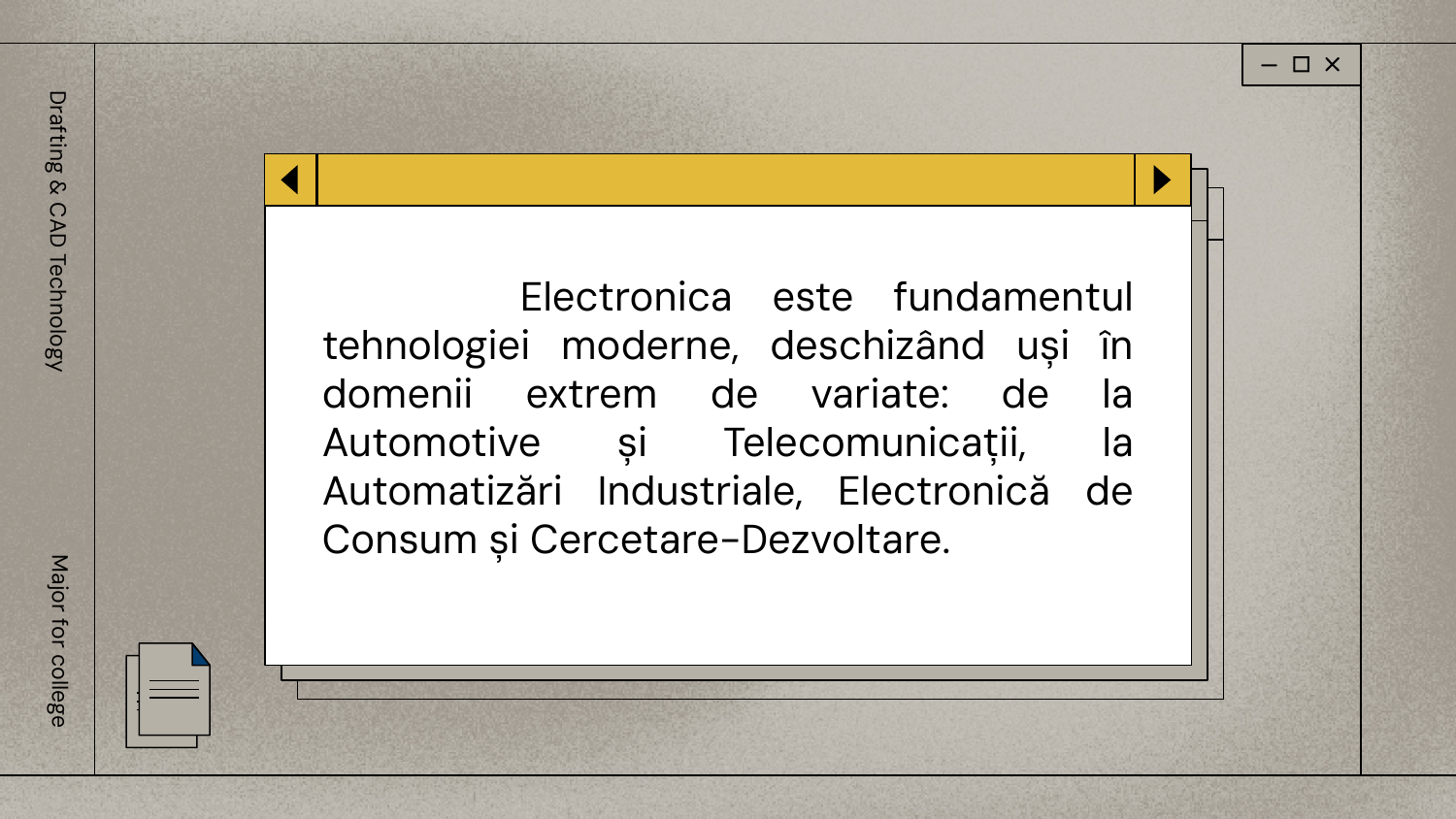

Drafting & CAD Technology
     Electronica este fundamentul tehnologiei moderne, deschizând uși în domenii extrem de variate: de la Automotive și Telecomunicații, la Automatizări Industriale, Electronică de Consum și Cercetare-Dezvoltare.
Major for college